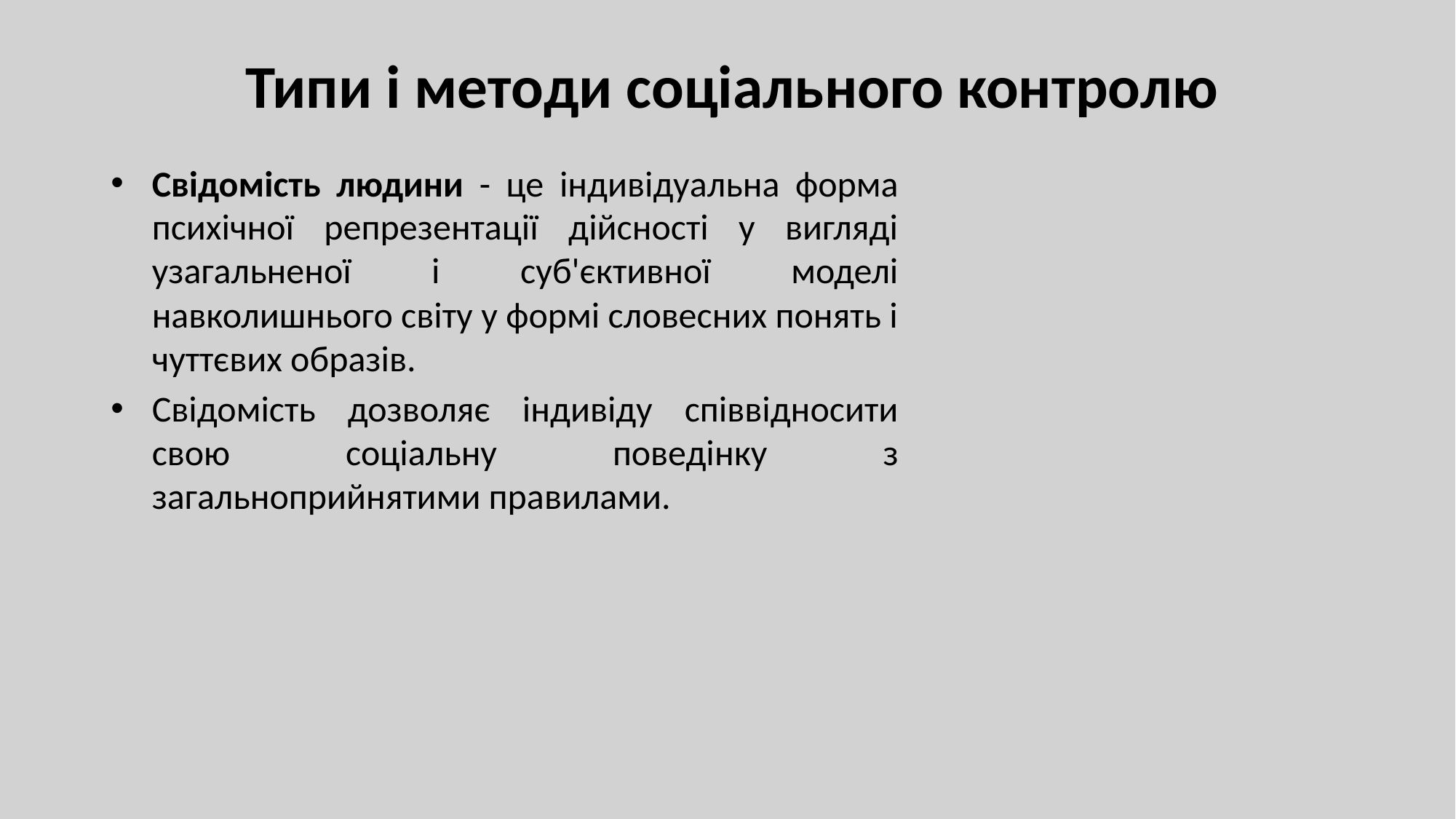

# Типи і методи соціального контролю
Свідомість людини - це індивідуальна форма психічної репрезентації дійсності у вигляді узагальненої і суб'єктивної моделі навколишнього світу у формі словесних понять і чуттєвих образів.
Свідомість дозволяє індивіду співвідносити свою соціальну поведінку з загальноприйнятими правилами.